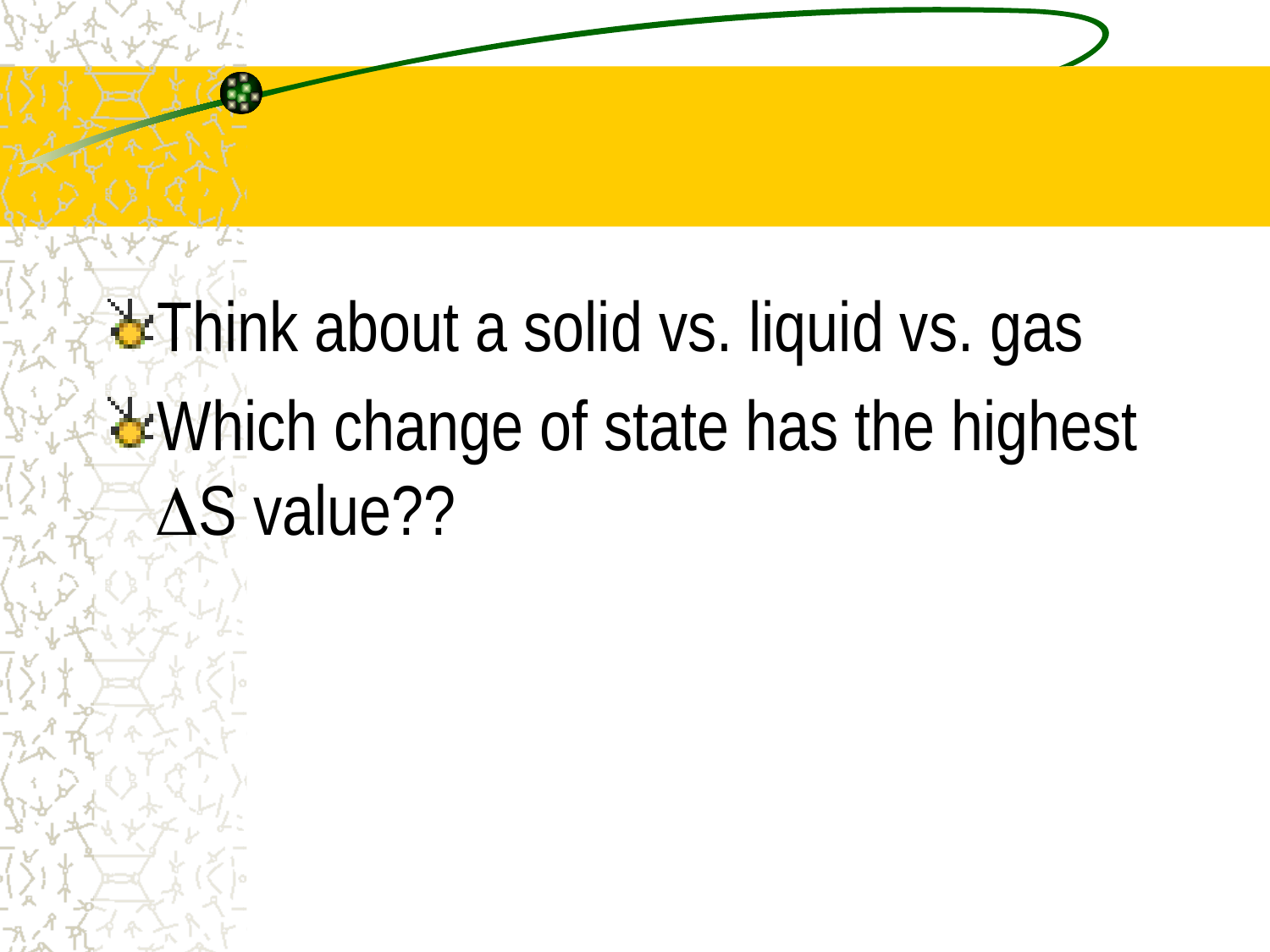

#
Think about a solid vs. liquid vs. gas
Which change of state has the highest ΔS value??